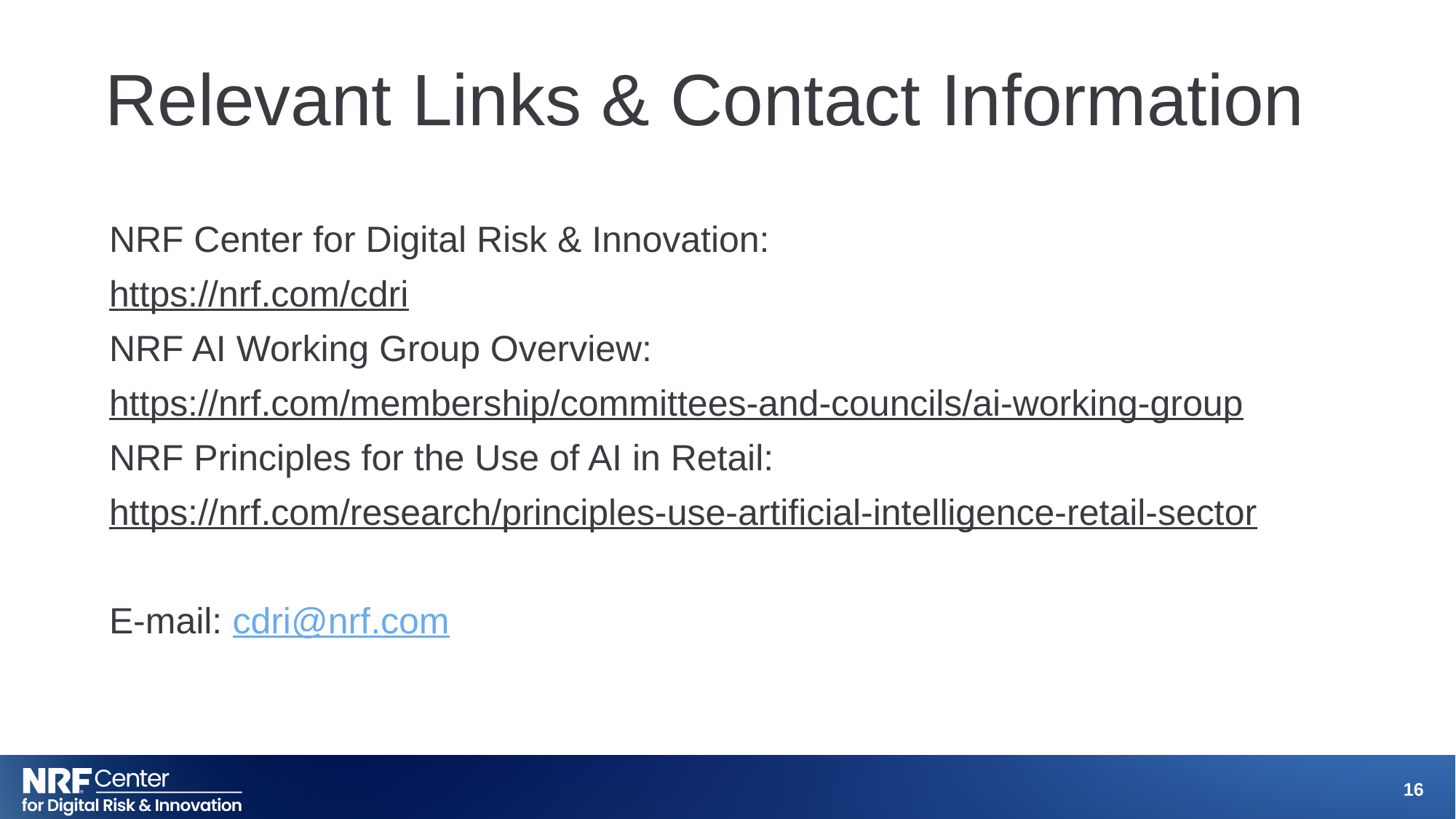

# Relevant Links & Contact Information
NRF Center for Digital Risk & Innovation:
https://nrf.com/cdri
NRF AI Working Group Overview:
https://nrf.com/membership/committees-and-councils/ai-working-group
NRF Principles for the Use of AI in Retail:
https://nrf.com/research/principles-use-artificial-intelligence-retail-sector

E-mail: cdri@nrf.com